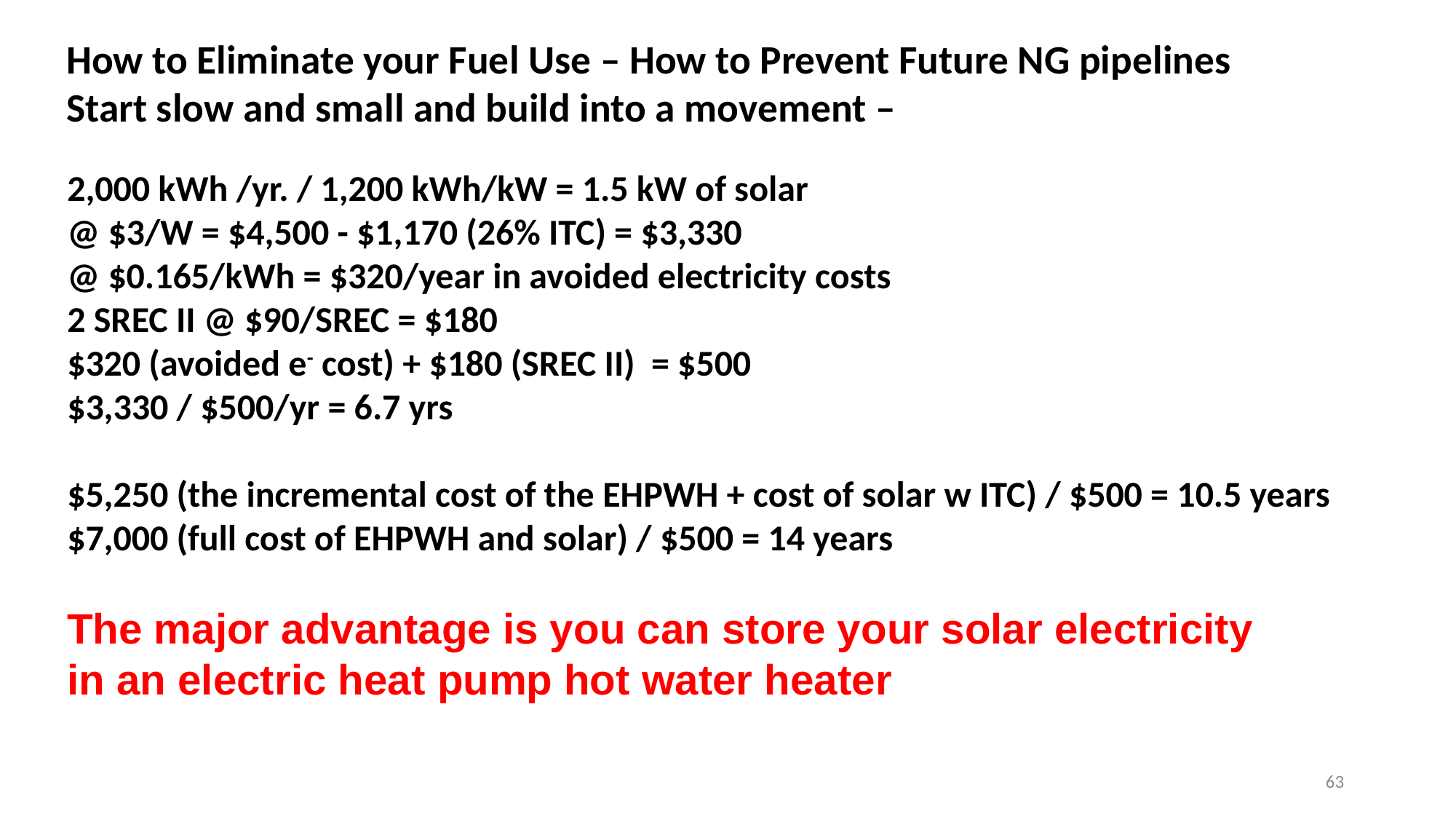

How to Eliminate your Fuel Use – How to Prevent Future NG pipelines
Start slow and small and build into a movement –
2,000 kWh /yr. / 1,200 kWh/kW = 1.5 kW of solar
@ $3/W = $4,500 - $1,170 (26% ITC) = $3,330
@ $0.165/kWh = $320/year in avoided electricity costs
2 SREC II @ $90/SREC = $180
$320 (avoided e- cost) + $180 (SREC II)  = $500
$3,330 / $500/yr = 6.7 yrs

$5,250 (the incremental cost of the EHPWH + cost of solar w ITC) / $500 = 10.5 years
$7,000 (full cost of EHPWH and solar) / $500 = 14 years

The major advantage is you can store your solar electricity
in an electric heat pump hot water heater
63